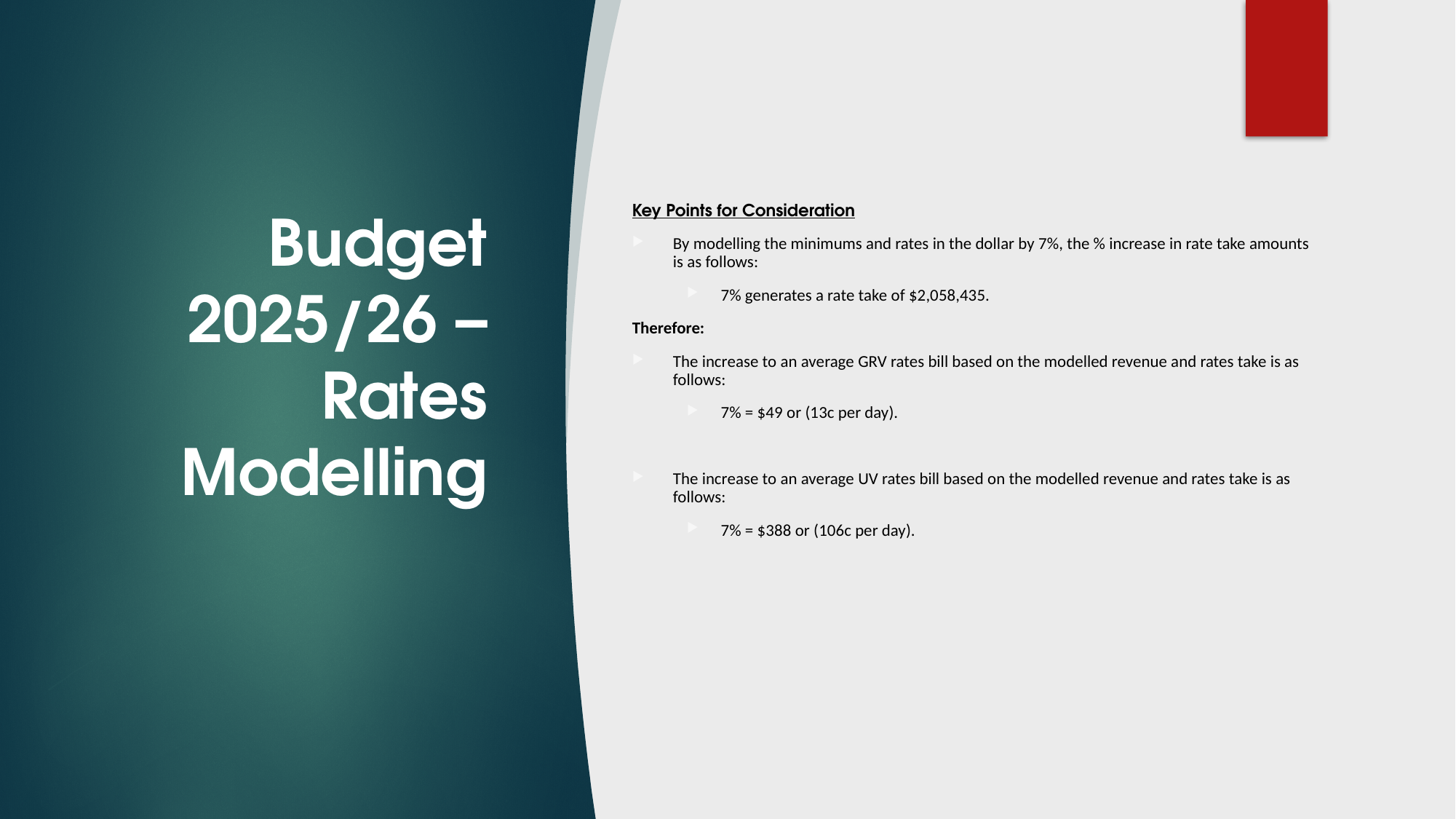

# Budget 2025/26 – Rates Modelling
Key Points for Consideration
By modelling the minimums and rates in the dollar by 7%, the % increase in rate take amounts is as follows:
7% generates a rate take of $2,058,435.
Therefore:
The increase to an average GRV rates bill based on the modelled revenue and rates take is as follows:
7% = $49 or (13c per day).

The increase to an average UV rates bill based on the modelled revenue and rates take is as follows:
7% = $388 or (106c per day).